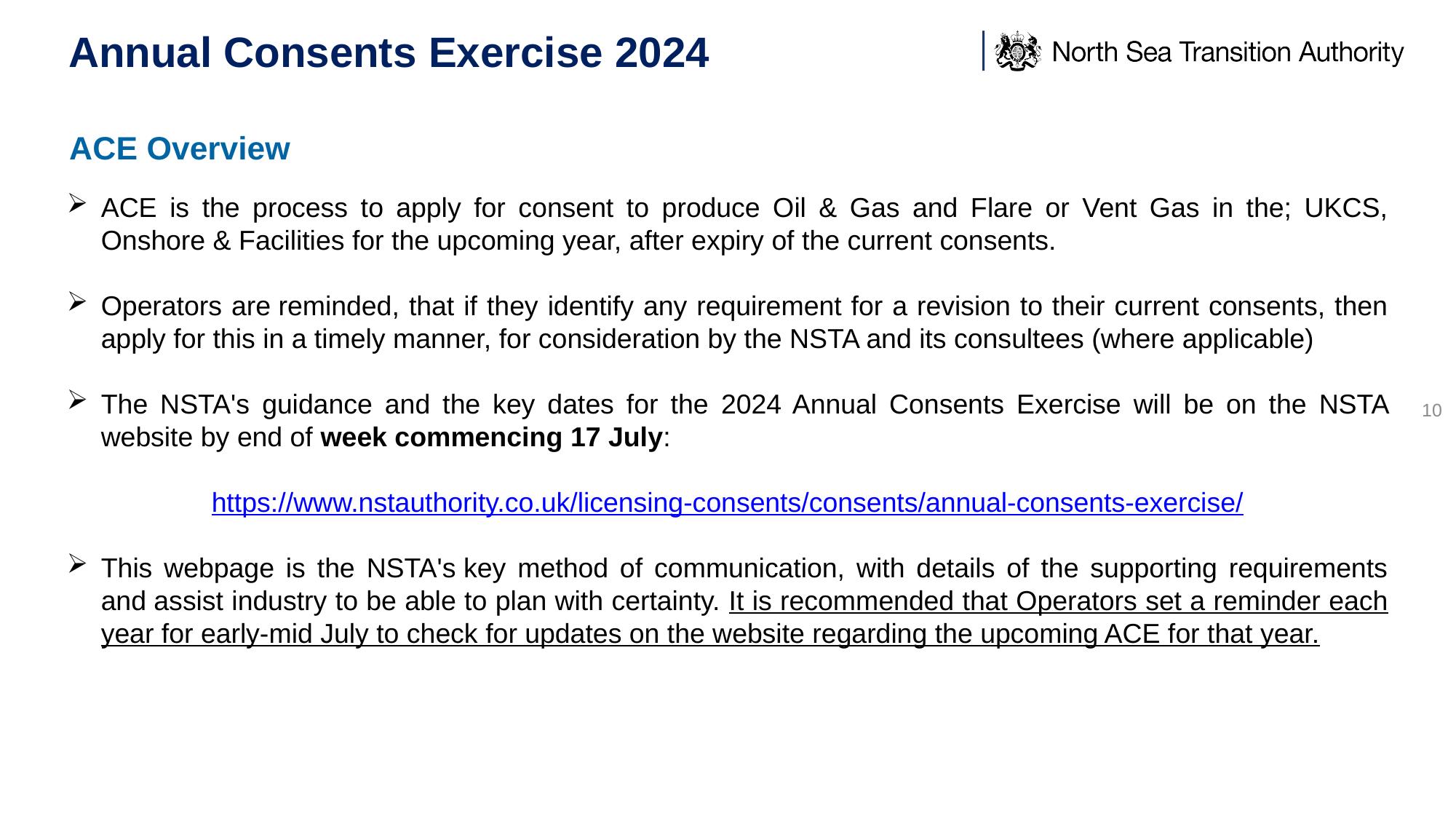

# Annual Consents Exercise 2024
ACE Overview
ACE is the process to apply for consent to produce Oil & Gas and Flare or Vent Gas in the; UKCS, Onshore & Facilities for the upcoming year, after expiry of the current consents.​

Operators are reminded, that if they identify any requirement for a revision to their current consents, then apply for this in a timely manner, for consideration by the NSTA and its consultees (where applicable) ​

The NSTA's guidance and the key dates for the 2024 Annual Consents Exercise will be on the NSTA website by end of week commencing 17 July:

https://www.nstauthority.co.uk/licensing-consents/consents/annual-consents-exercise/

This webpage is the NSTA's key method of communication, with details of the supporting requirements and assist industry to be able to plan with certainty.​ It is recommended that Operators set a reminder each year for early-mid July to check for updates on the website regarding the upcoming ACE for that year.

10